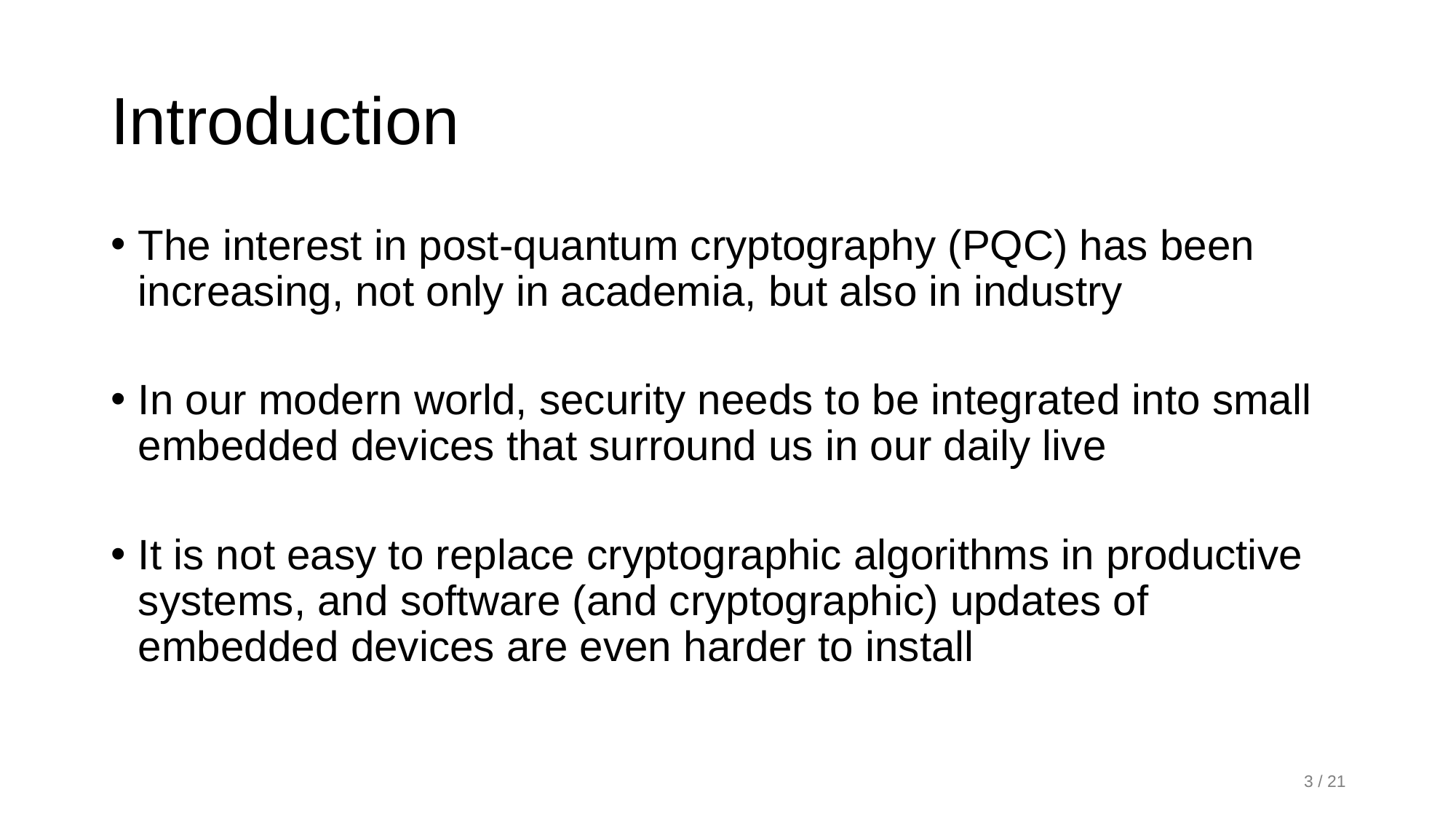

# Introduction
The interest in post-quantum cryptography (PQC) has been increasing, not only in academia, but also in industry

In our modern world, security needs to be integrated into small embedded devices that surround us in our daily live

It is not easy to replace cryptographic algorithms in productive systems, and software (and cryptographic) updates of embedded devices are even harder to install